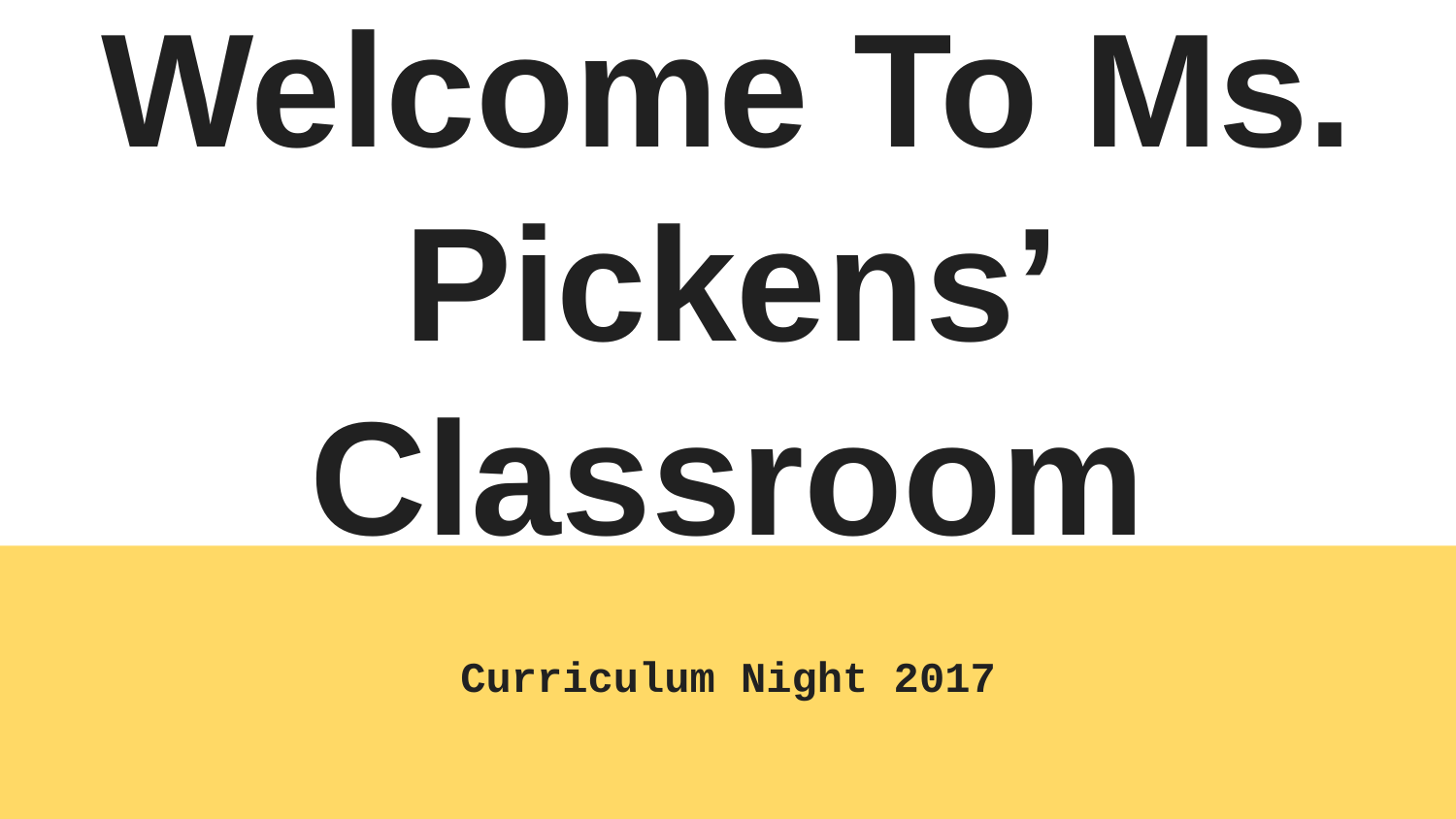

# Welcome To Ms. Pickens’ Classroom
Curriculum Night 2017